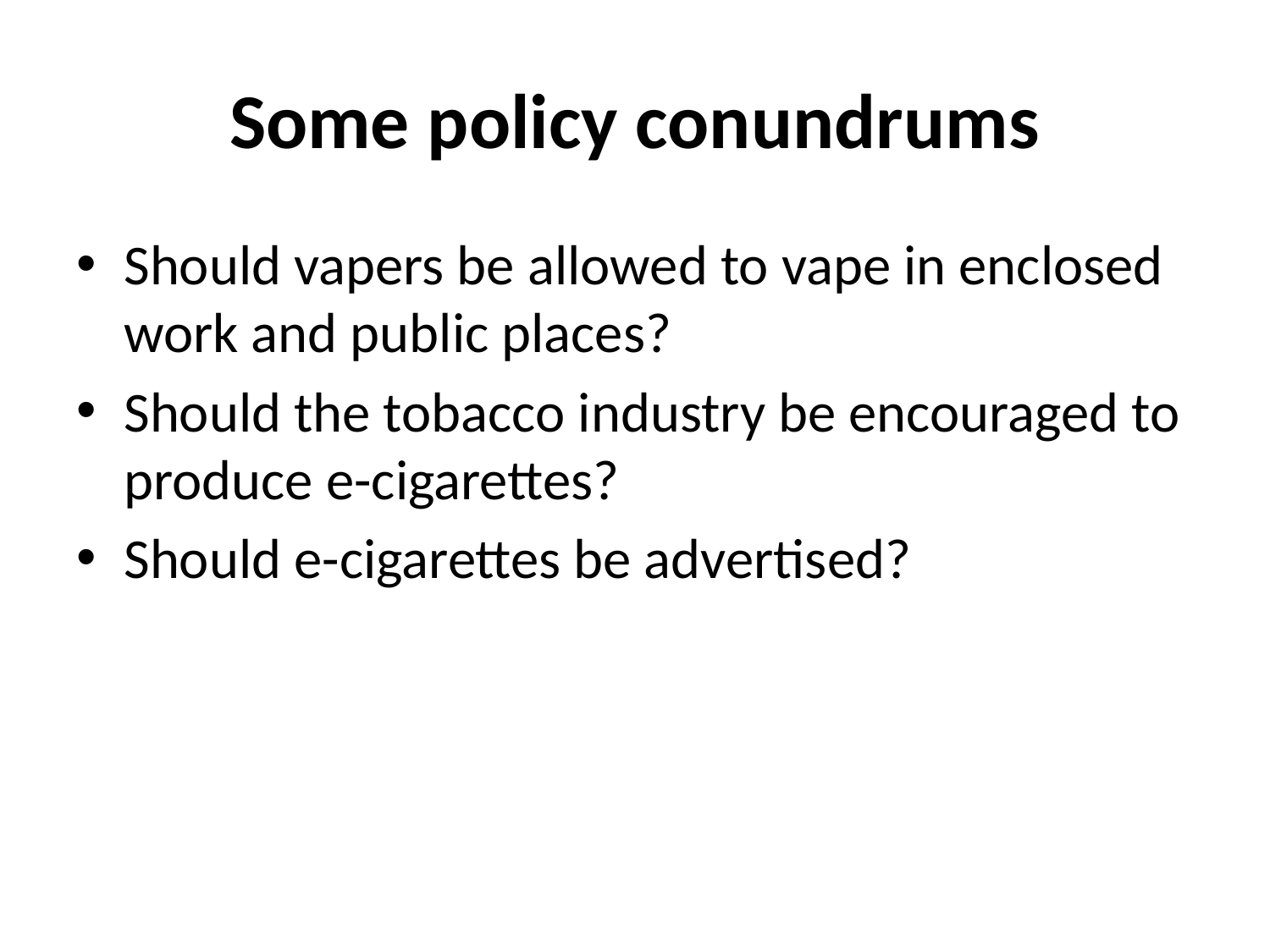

# Some policy conundrums
Should vapers be allowed to vape in enclosed work and public places?
Should the tobacco industry be encouraged to produce e-cigarettes?
Should e-cigarettes be advertised?